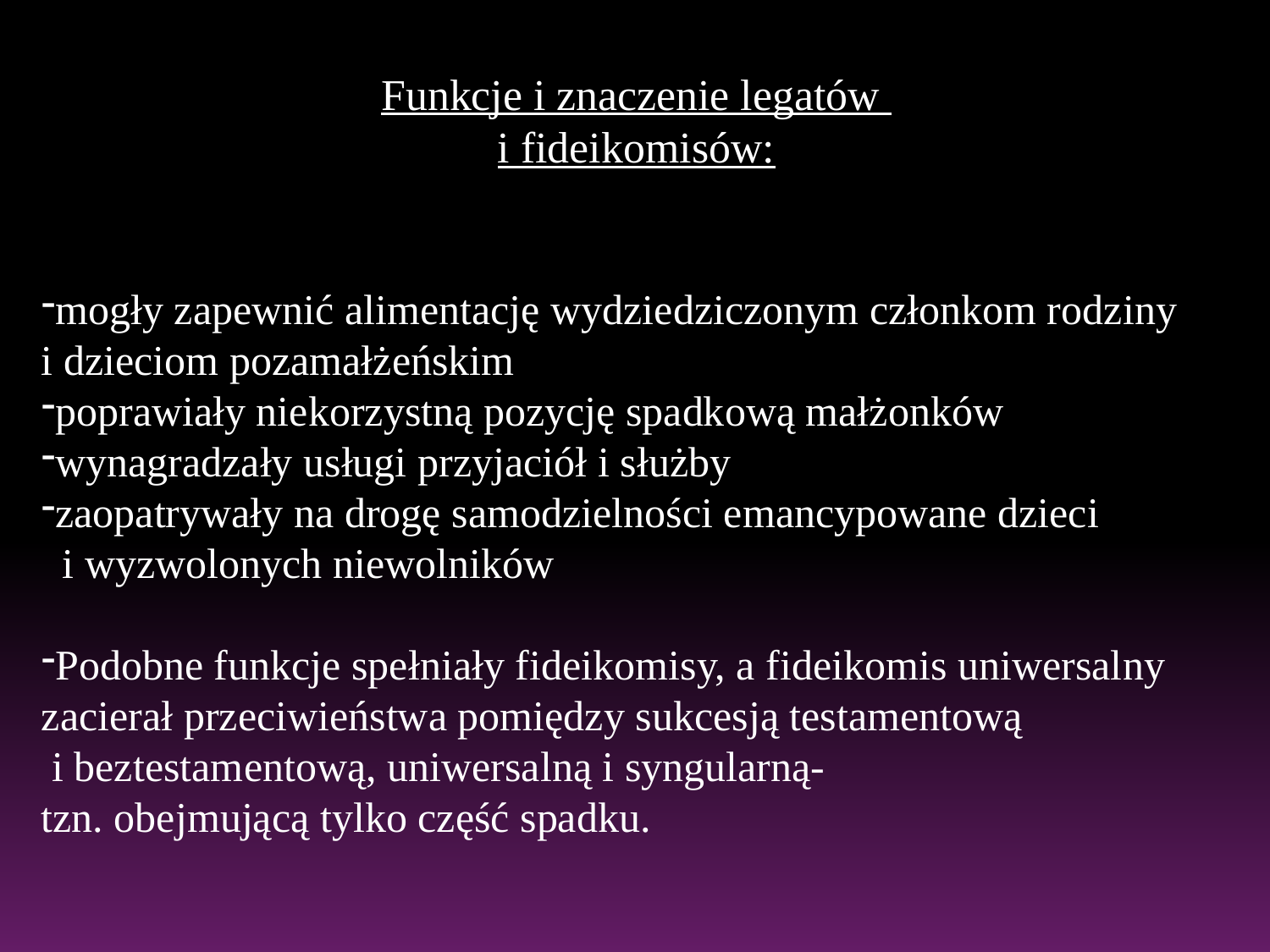

# Funkcje i znaczenie legatów i fideikomisów:
mogły zapewnić alimentację wydziedziczonym członkom rodziny
i dzieciom pozamałżeńskim
poprawiały niekorzystną pozycję spadkową małżonków
wynagradzały usługi przyjaciół i służby
zaopatrywały na drogę samodzielności emancypowane dzieci
  i wyzwolonych niewolników

Podobne funkcje spełniały fideikomisy, a fideikomis uniwersalny zacierał przeciwieństwa pomiędzy sukcesją testamentową
 i beztestamentową, uniwersalną i syngularną-
tzn. obejmującą tylko część spadku.